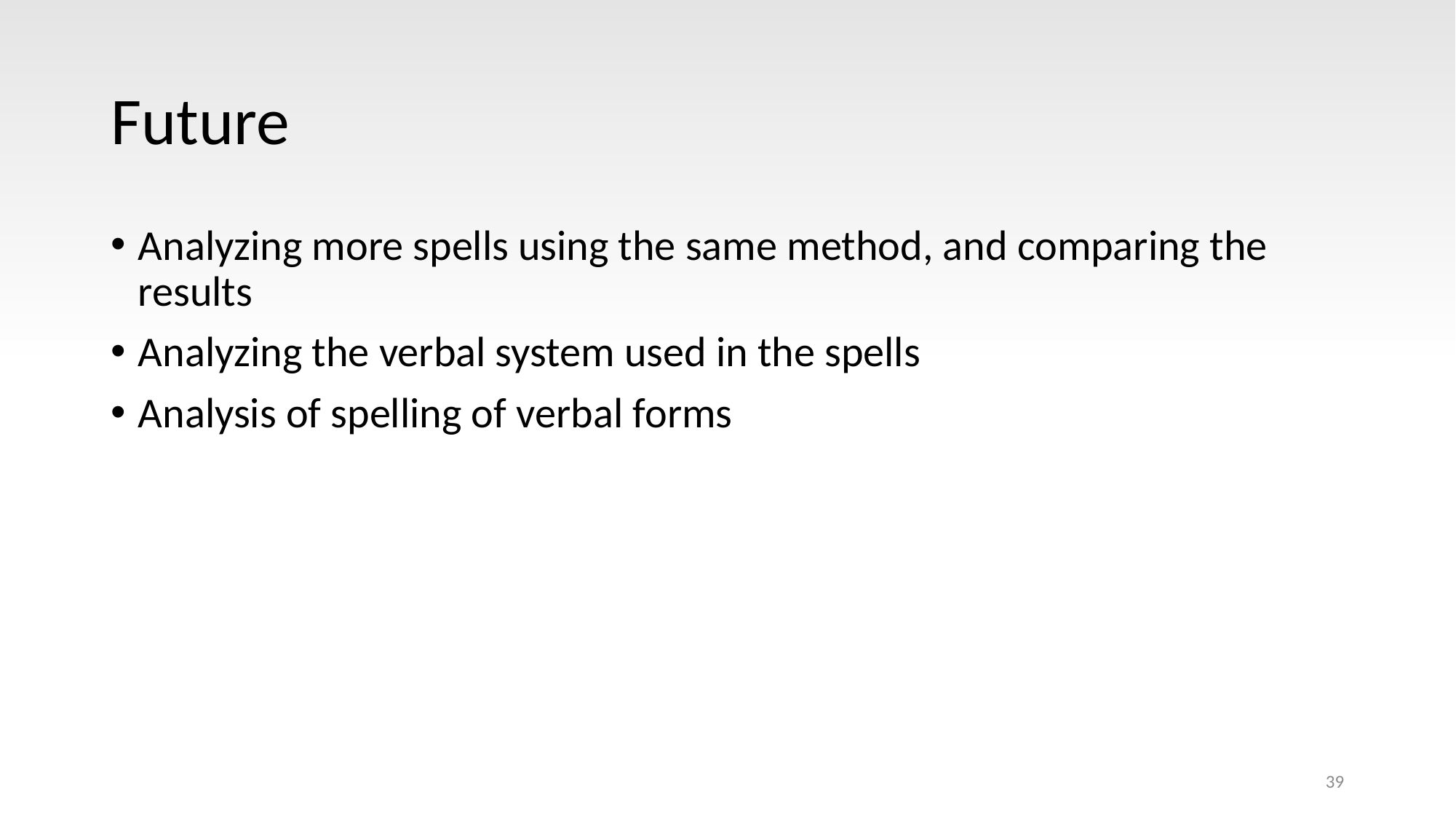

# Future
Analyzing more spells using the same method, and comparing the results
Analyzing the verbal system used in the spells
Analysis of spelling of verbal forms

39